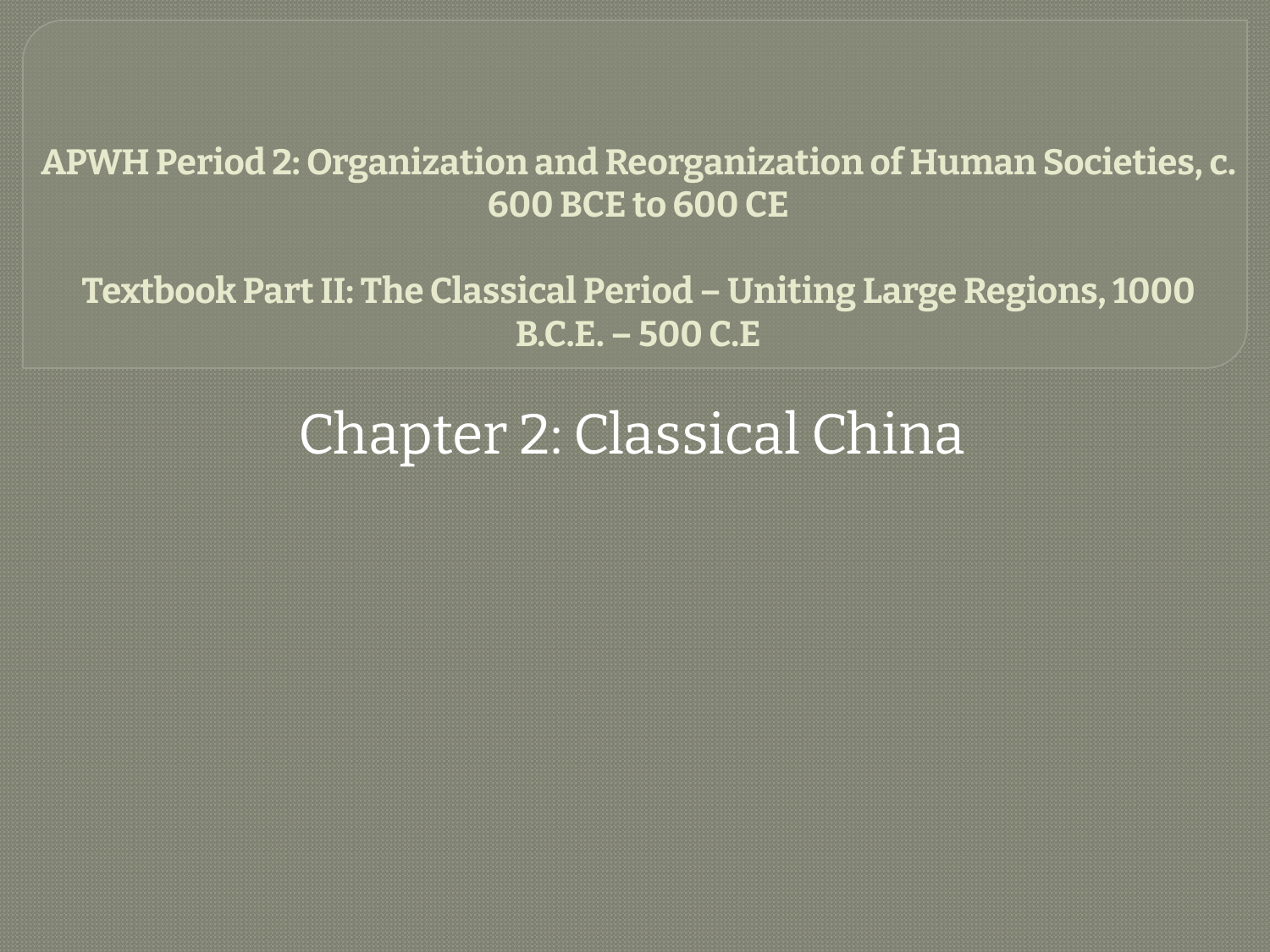

# APWH Period 2: Organization and Reorganization of Human Societies, c. 600 BCE to 600 CE Textbook Part II: The Classical Period – Uniting Large Regions, 1000 B.C.E. – 500 C.E
Chapter 2: Classical China